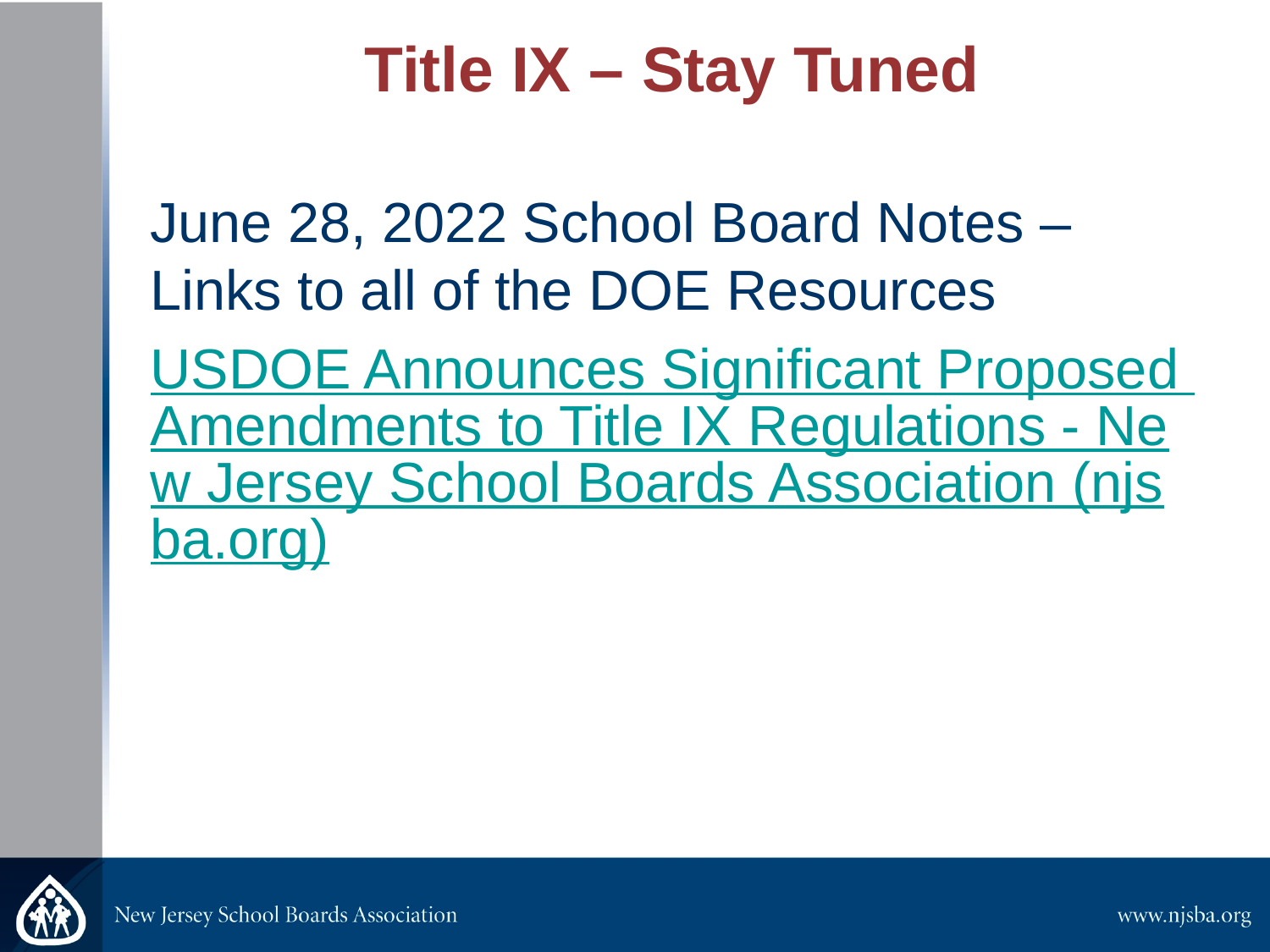

# Title IX – Stay Tuned
June 28, 2022 School Board Notes – Links to all of the DOE Resources
USDOE Announces Significant Proposed Amendments to Title IX Regulations - New Jersey School Boards Association (njsba.org)